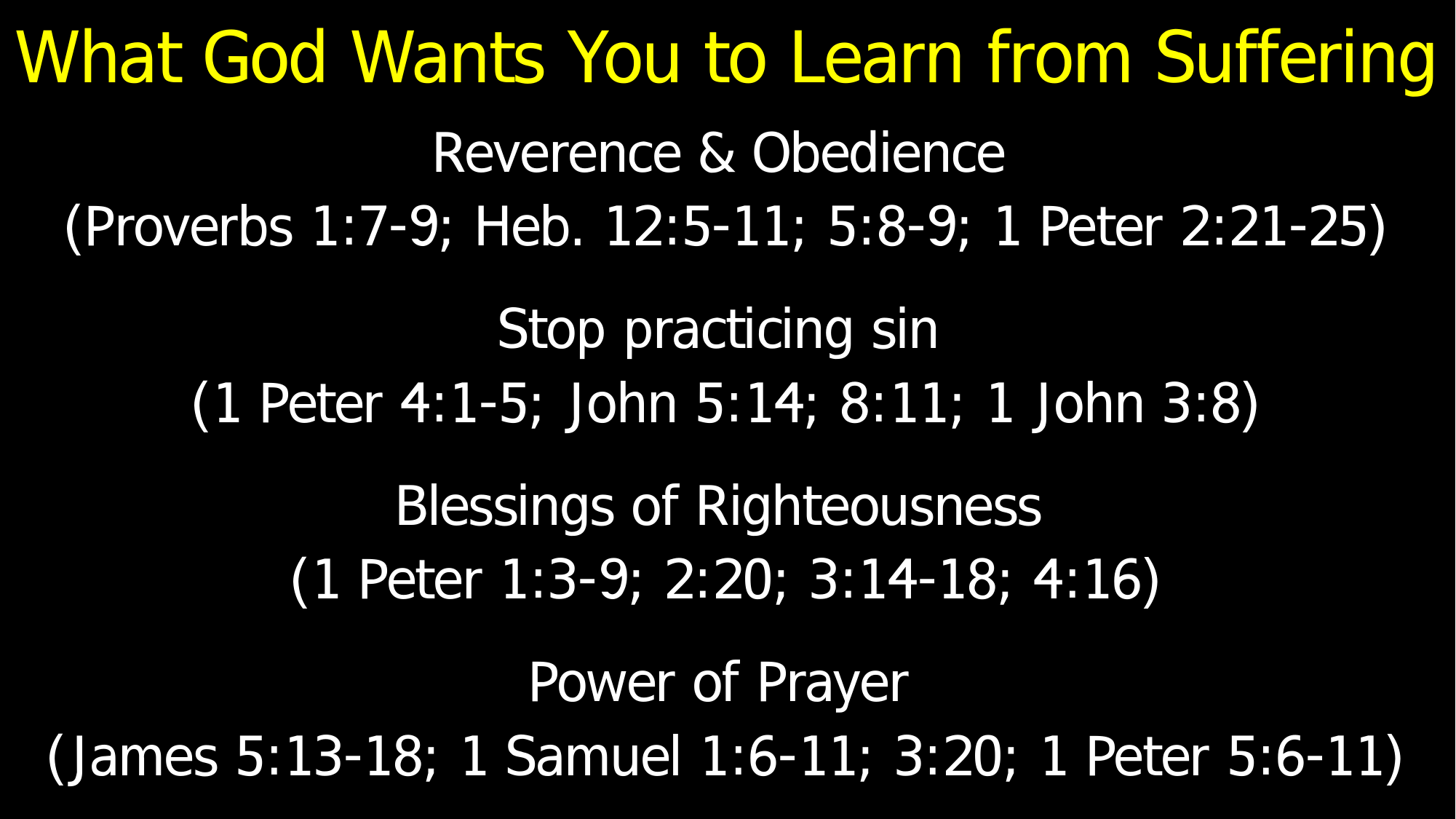

# What God Wants You to Learn from Suffering
Reverence & Obedience
(Proverbs 1:7-9; Heb. 12:5-11; 5:8-9; 1 Peter 2:21-25)

Stop practicing sin
(1 Peter 4:1-5; John 5:14; 8:11; 1 John 3:8)

Blessings of Righteousness
(1 Peter 1:3-9; 2:20; 3:14-18; 4:16)

Power of Prayer
(James 5:13-18; 1 Samuel 1:6-11; 3:20; 1 Peter 5:6-11)